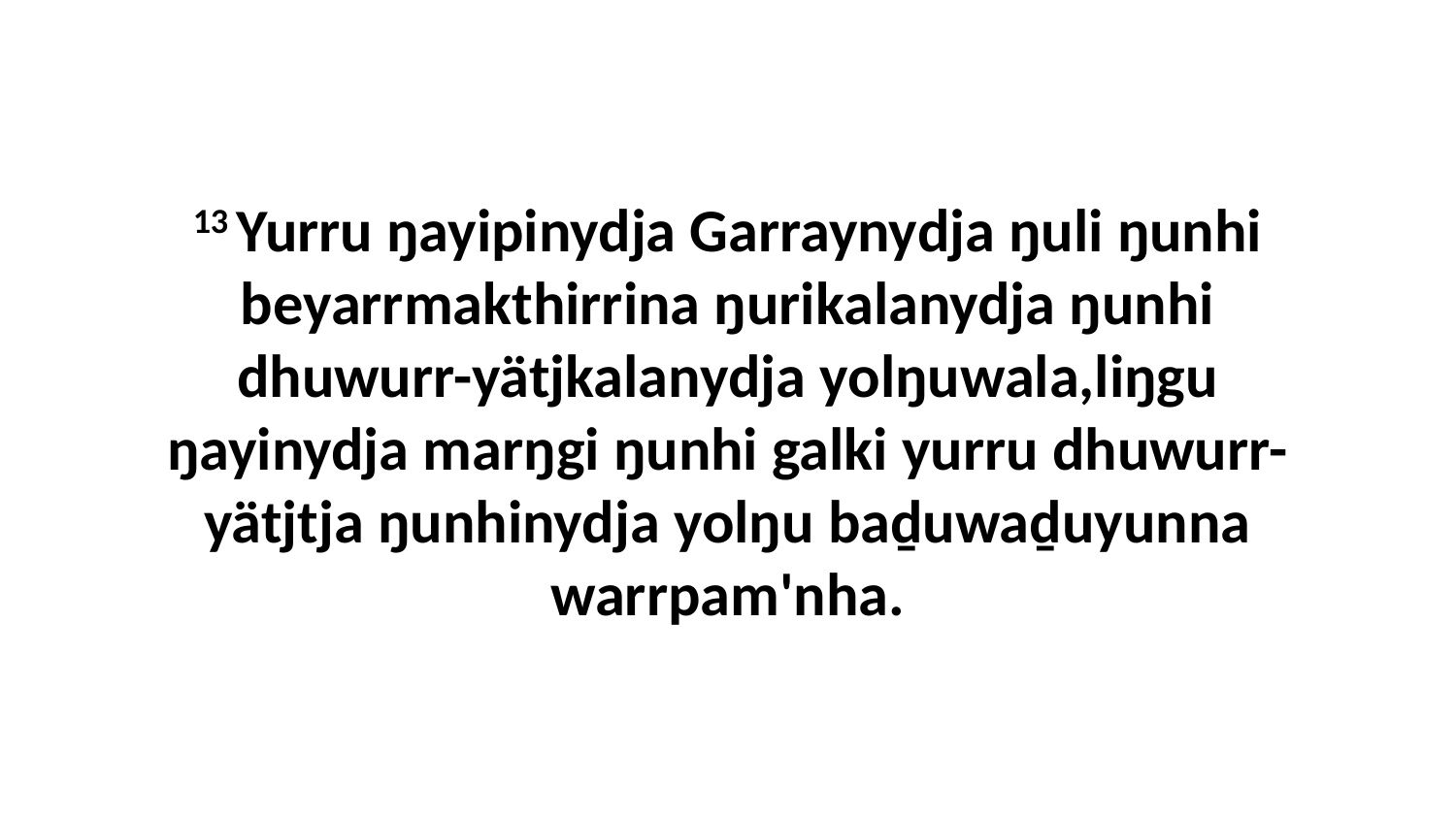

13 Yurru ŋayipinydja Garraynydja ŋuli ŋunhi beyarrmakthirrina ŋurikalanydja ŋunhi dhuwurr-yätjkalanydja yolŋuwala,liŋgu ŋayinydja marŋgi ŋunhi galki yurru dhuwurr-yätjtja ŋunhinydja yolŋu baḏuwaḏuyunna warrpam'nha.